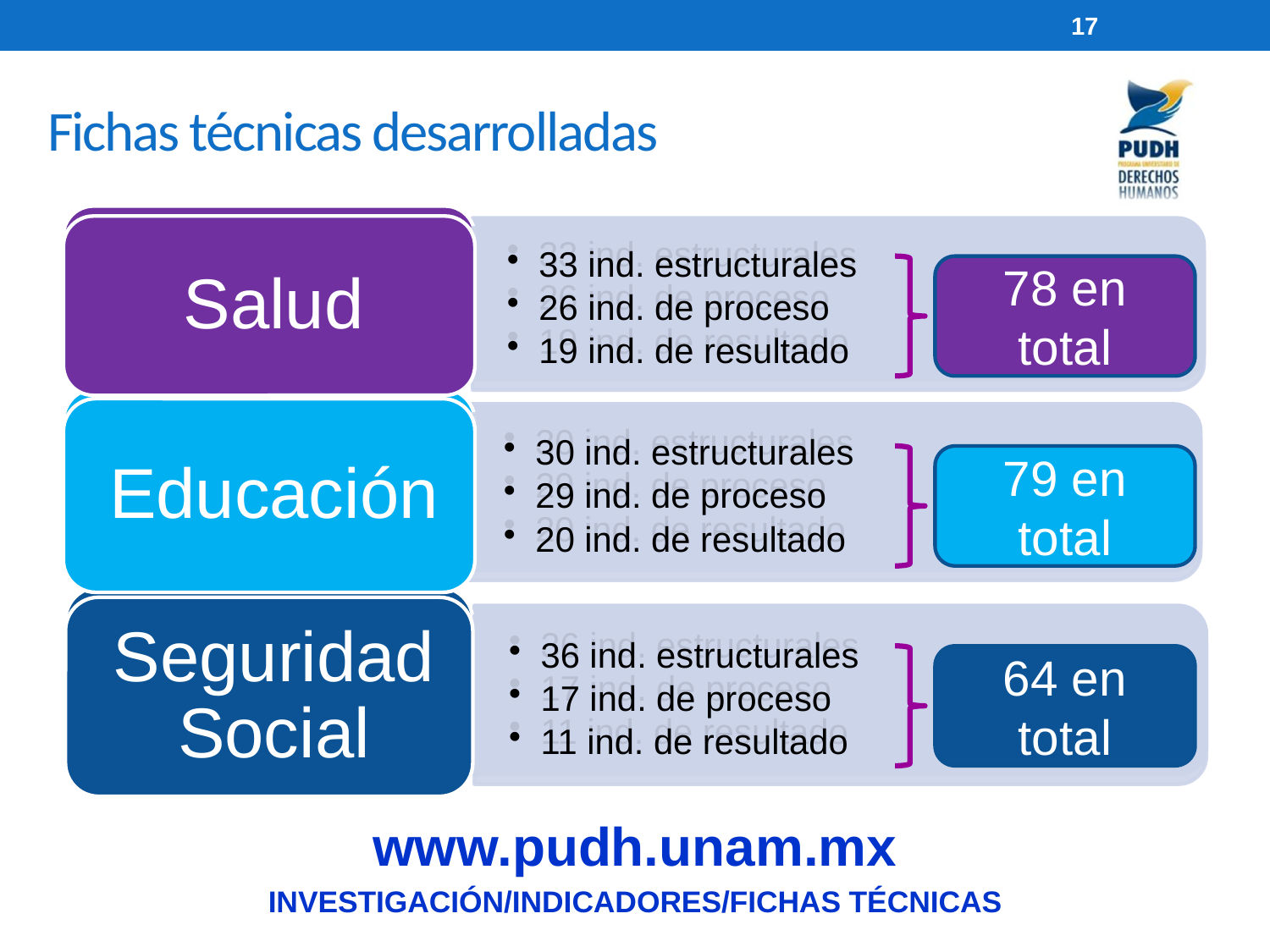

17
Fichas técnicas desarrolladas

Salud
33 ind. estructurales
26 ind. de proceso
19 ind. de resultado
Salud
30 ind. estructurales
29 ind. de proceso
20 ind. de resultado
Educación
36 ind. estructurales
17 ind. de proceso
11 ind. de resultado
Seguridad Social

33 ind. estructurales
26 ind. de proceso
19 ind. de resultado

78 en total

Educación

30 ind. estructurales
29 ind. de proceso
20 ind. de resultado

79 en total

Seguridad Social

36 ind. estructurales
17 ind. de proceso
11 ind. de resultado

64 en total
www.pudh.unam.mx
INVESTIGACIÓN/INDICADORES/FICHAS TÉCNICAS